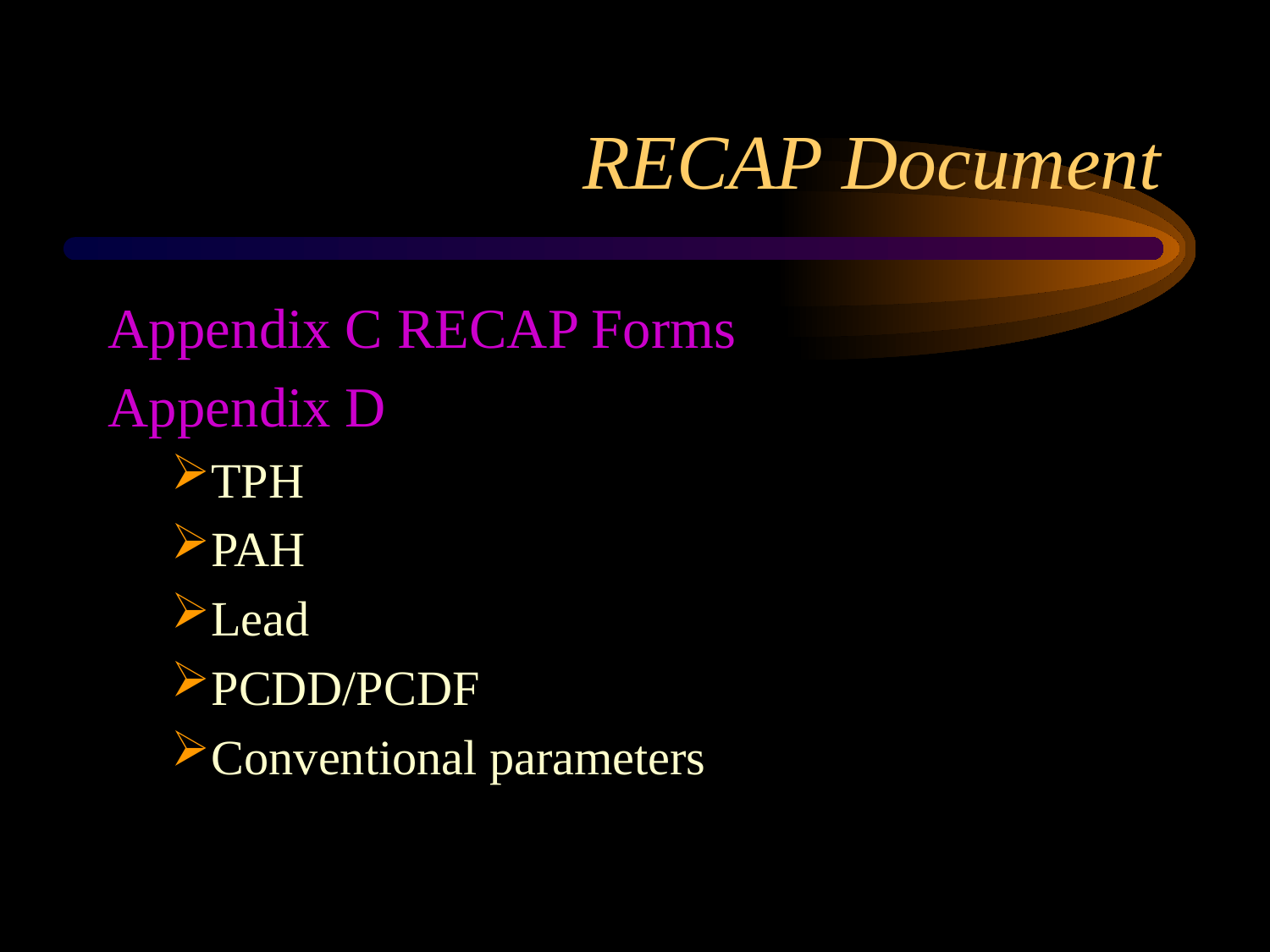

# RECAP Document
Appendix C RECAP Forms
Appendix D
TPH
PAH
Lead
PCDD/PCDF
Conventional parameters